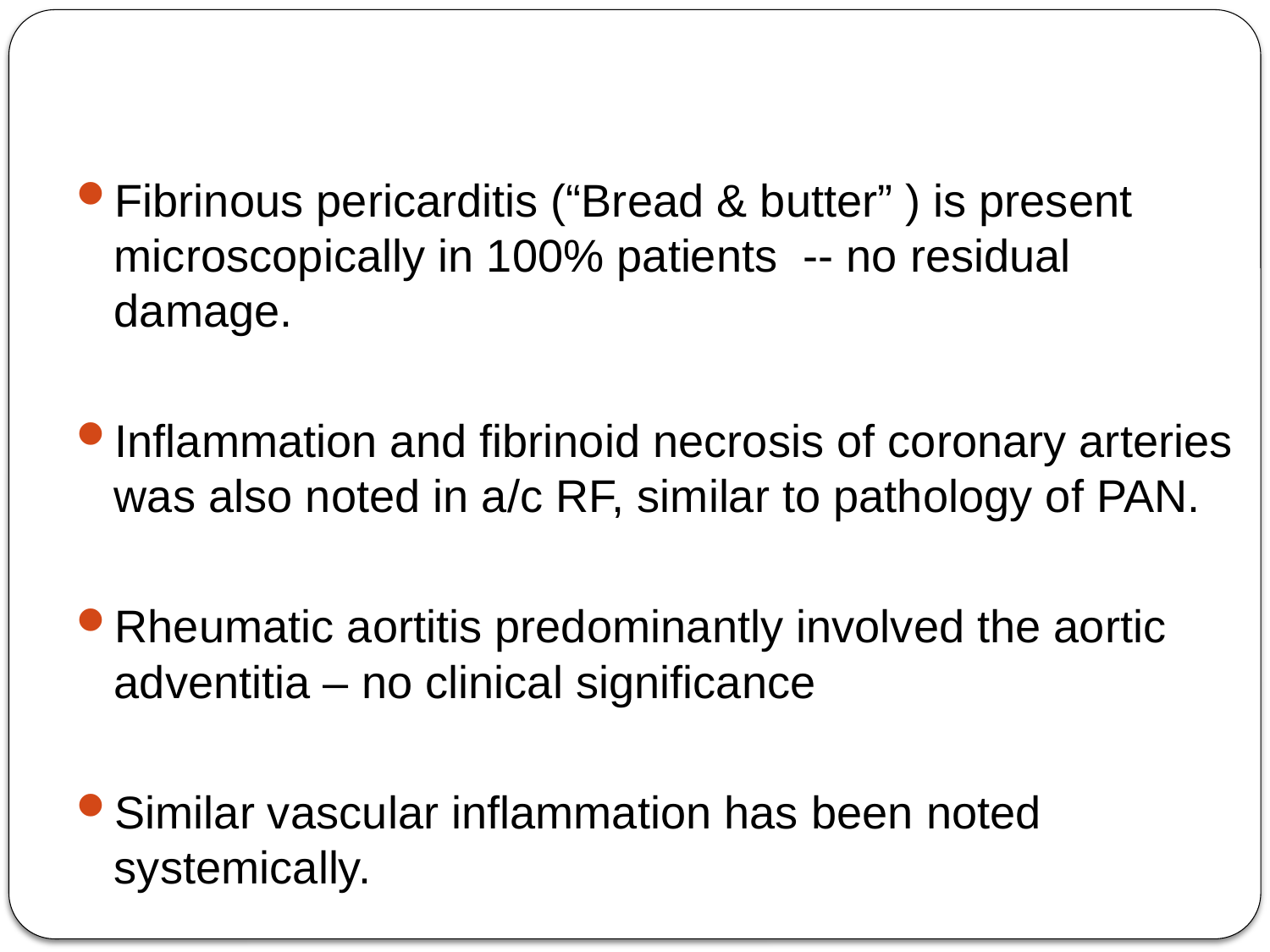

Fibrinous pericarditis (“Bread & butter” ) is present microscopically in 100% patients  -- no residual damage.

Inflammation and fibrinoid necrosis of coronary arteries was also noted in a/c RF, similar to pathology of PAN.

Rheumatic aortitis predominantly involved the aortic adventitia – no clinical significance

Similar vascular inflammation has been noted systemically.